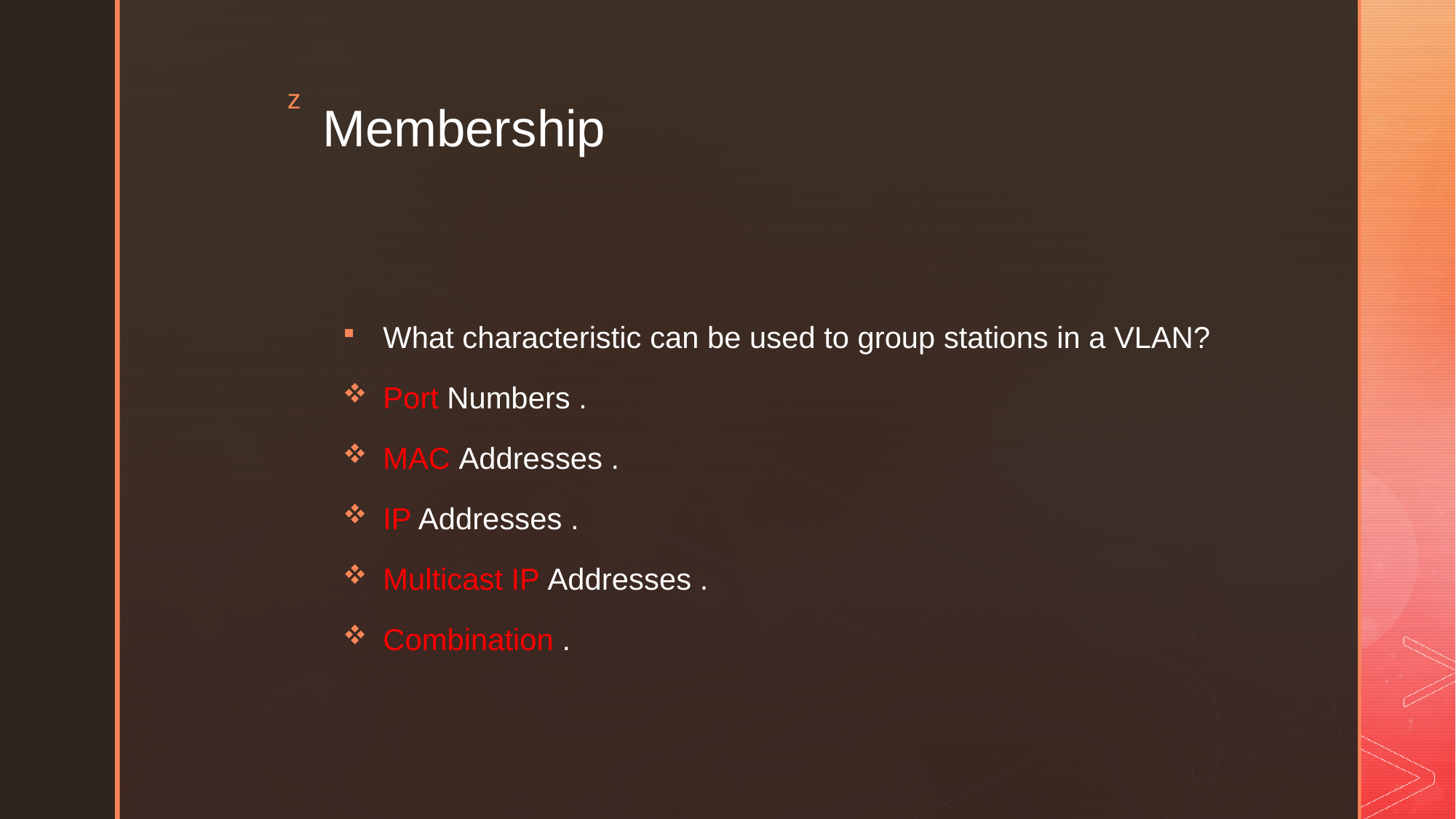

# Membership
What characteristic can be used to group stations in a VLAN?
Port Numbers .
MAC Addresses .
IP Addresses .
Multicast IP Addresses .
Combination .